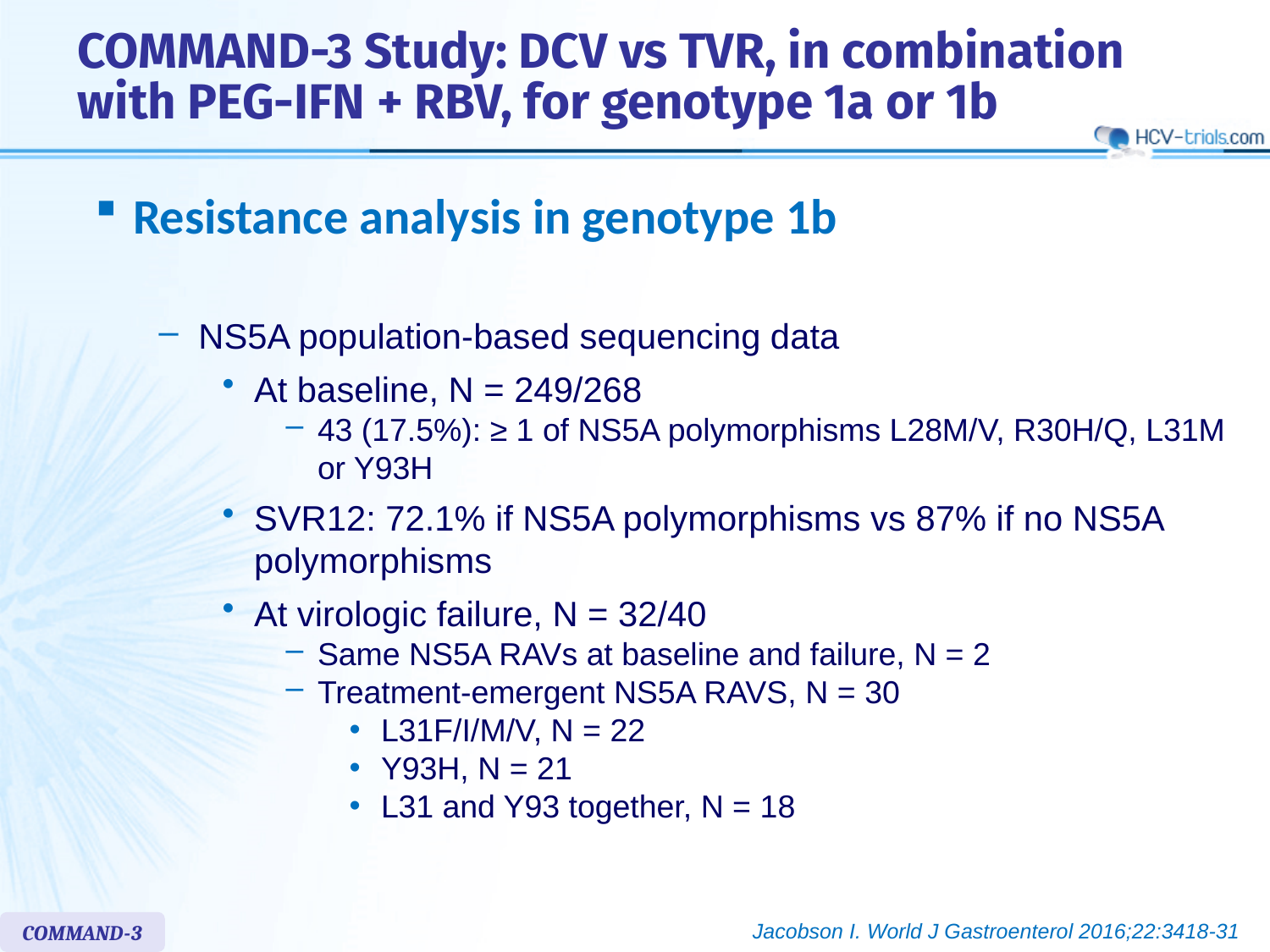

# COMMAND-3 Study: DCV vs TVR, in combination with PEG-IFN + RBV, for genotype 1a or 1b
Resistance analysis in genotype 1b
NS5A population-based sequencing data
At baseline, N = 249/268
43 (17.5%): ≥ 1 of NS5A polymorphisms L28M/V, R30H/Q, L31M or Y93H
SVR12: 72.1% if NS5A polymorphisms vs 87% if no NS5A polymorphisms
At virologic failure, N = 32/40
Same NS5A RAVs at baseline and failure, N = 2
Treatment-emergent NS5A RAVS, N = 30
L31F/I/M/V, N = 22
Y93H, N = 21
L31 and Y93 together, N = 18
Jacobson I. World J Gastroenterol 2016;22:3418-31
COMMAND-3